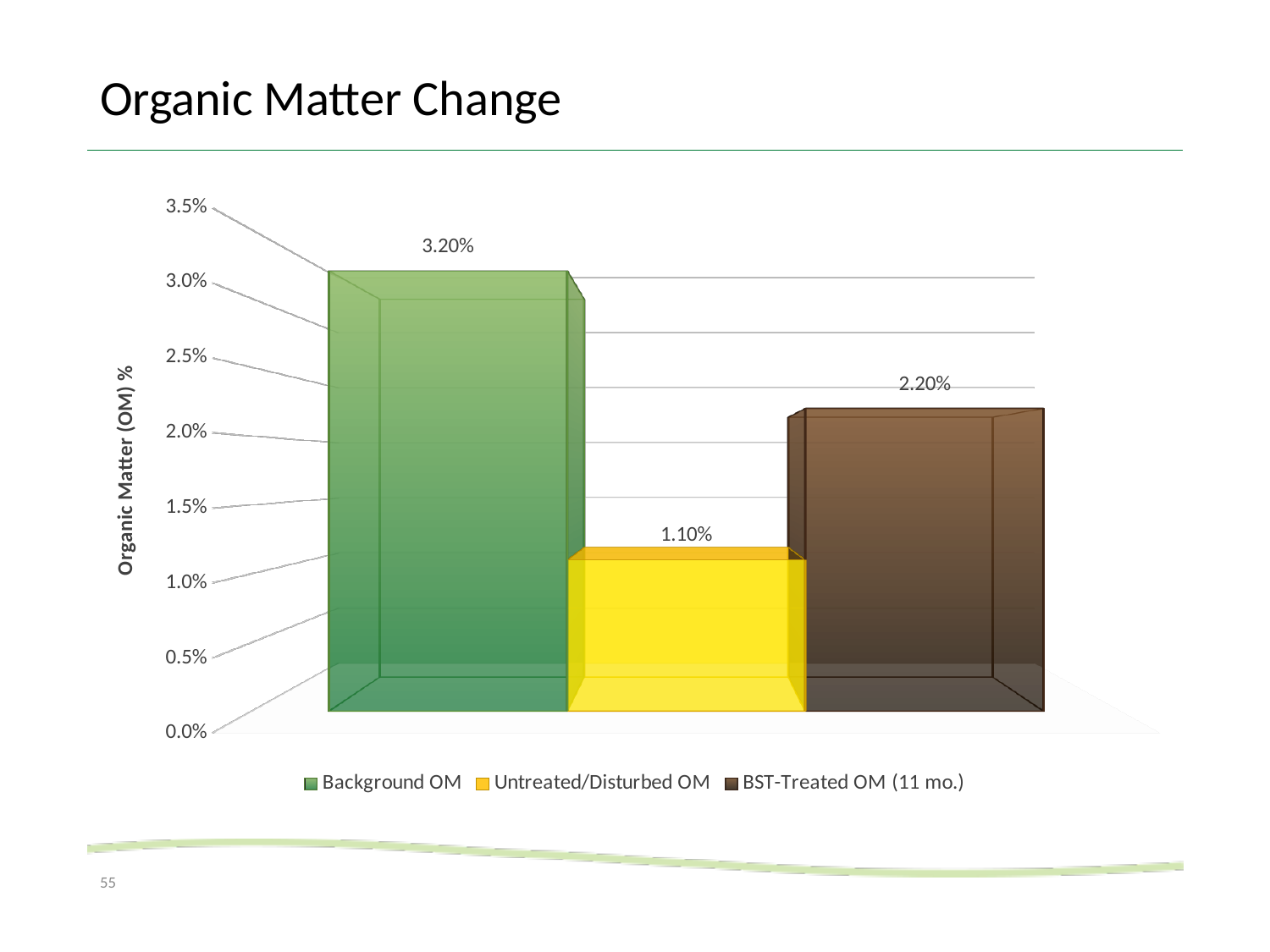

# Organic Matter Change

[unsupported chart]

55